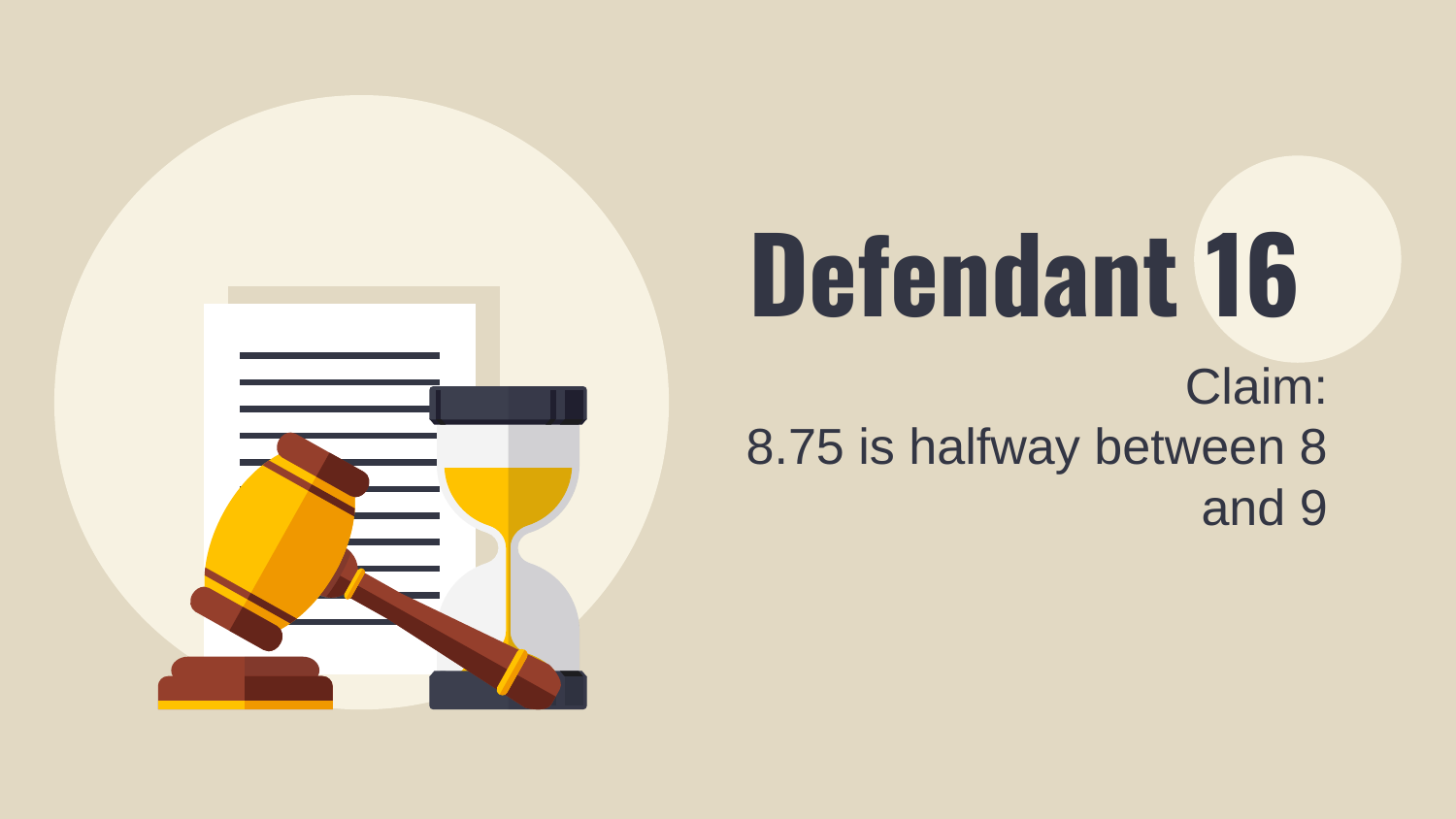

# Defendant 16

Claim:
8.75 is halfway between 8 and 9